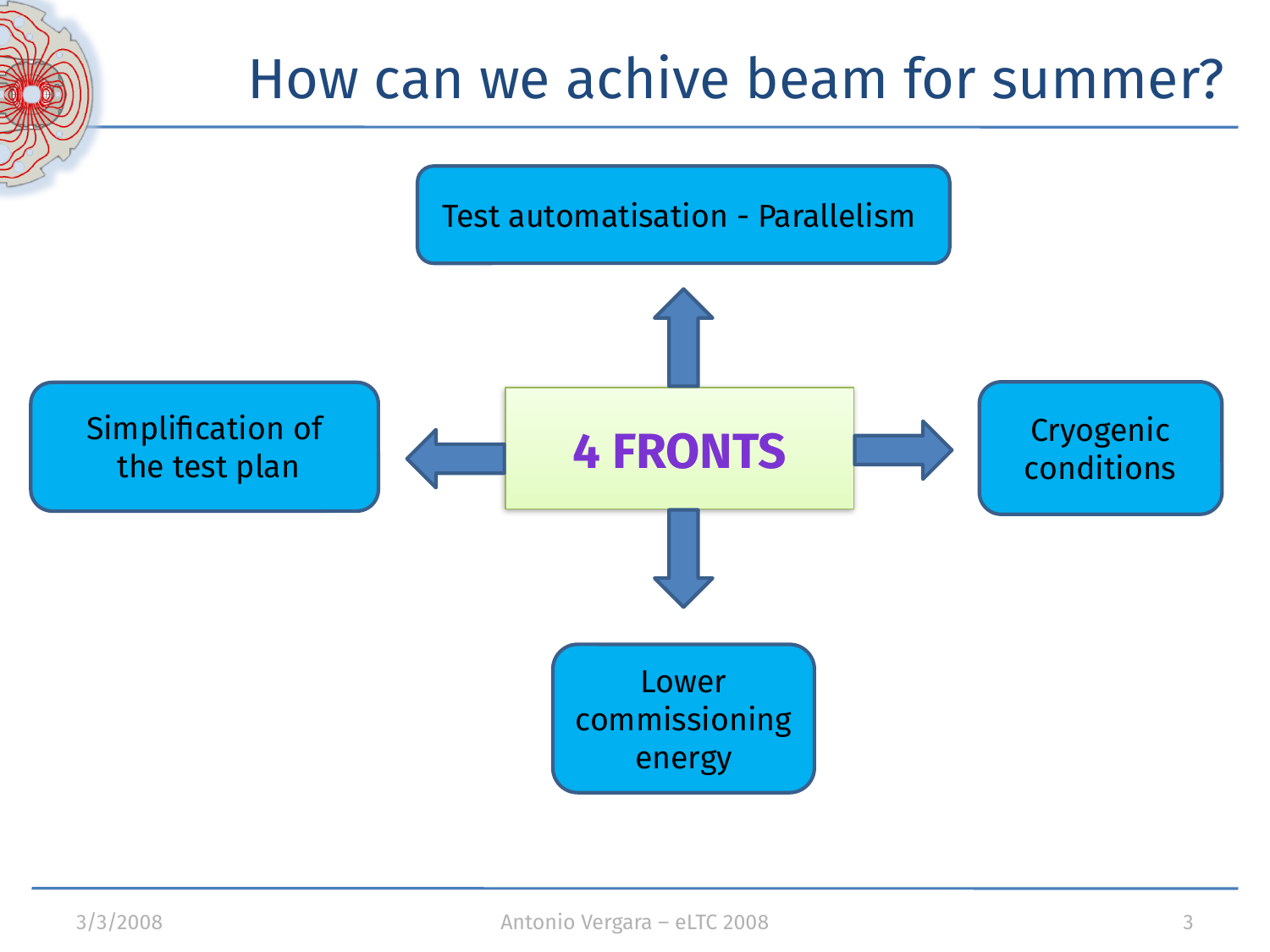

# How can we achive beam for summer?

Test automatisation - Parallelism

Cryogenic conditions

Simplification of
 the test plan
4 FRONTS

Lower commissioning energy
3/3/2008
Antonio Vergara – eLTC 2008
3